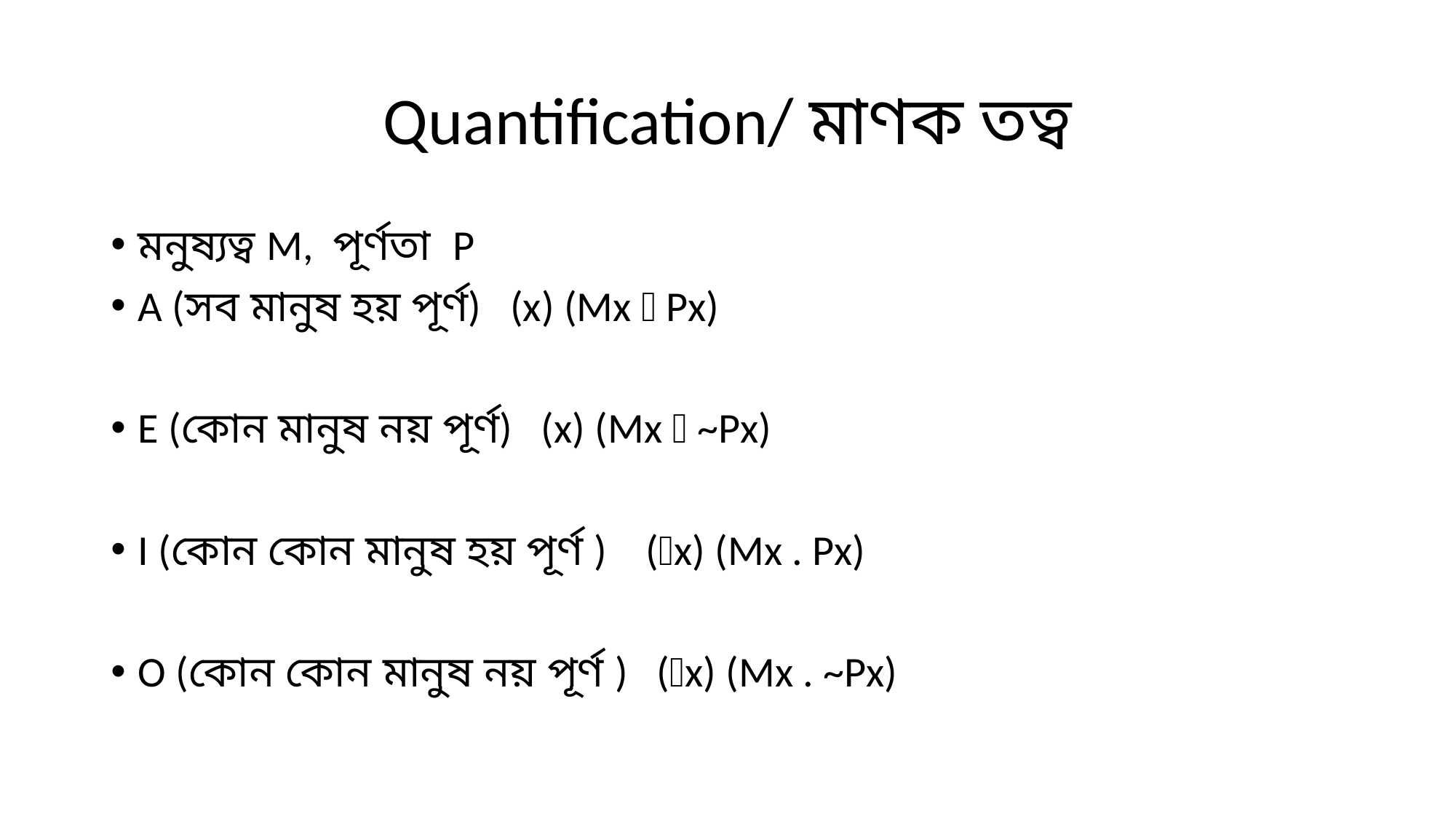

# Quantification/ মাণক তত্ব
মনুষ্যত্ব M,  পূর্ণতা  P
A (সব মানুষ হয় পূর্ণ)   (x) (Mx ⊃ Px)

E (কোন মানুষ নয় পূর্ণ)   (x) (Mx ⊃ ~Px)

I (কোন কোন মানুষ হয় পূর্ণ )    (∃x) (Mx . Px)

O (কোন কোন মানুষ নয় পূর্ণ )   (∃x) (Mx . ~Px)